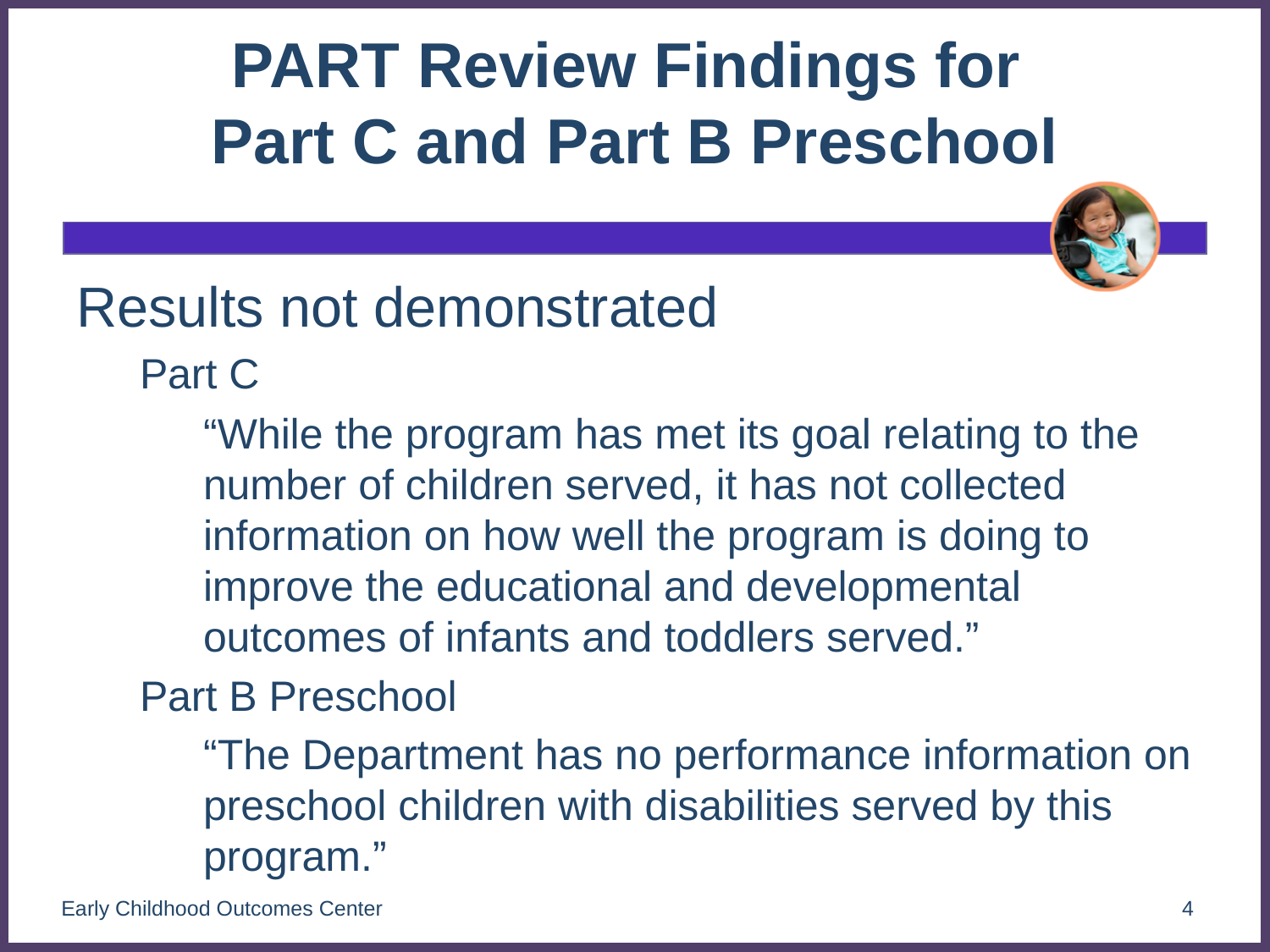

# PART Review Findings for Part C and Part B Preschool
Results not demonstrated
Part C
“While the program has met its goal relating to the number of children served, it has not collected information on how well the program is doing to improve the educational and developmental outcomes of infants and toddlers served.”
Part B Preschool
“The Department has no performance information on preschool children with disabilities served by this program.”
Early Childhood Outcomes Center
4